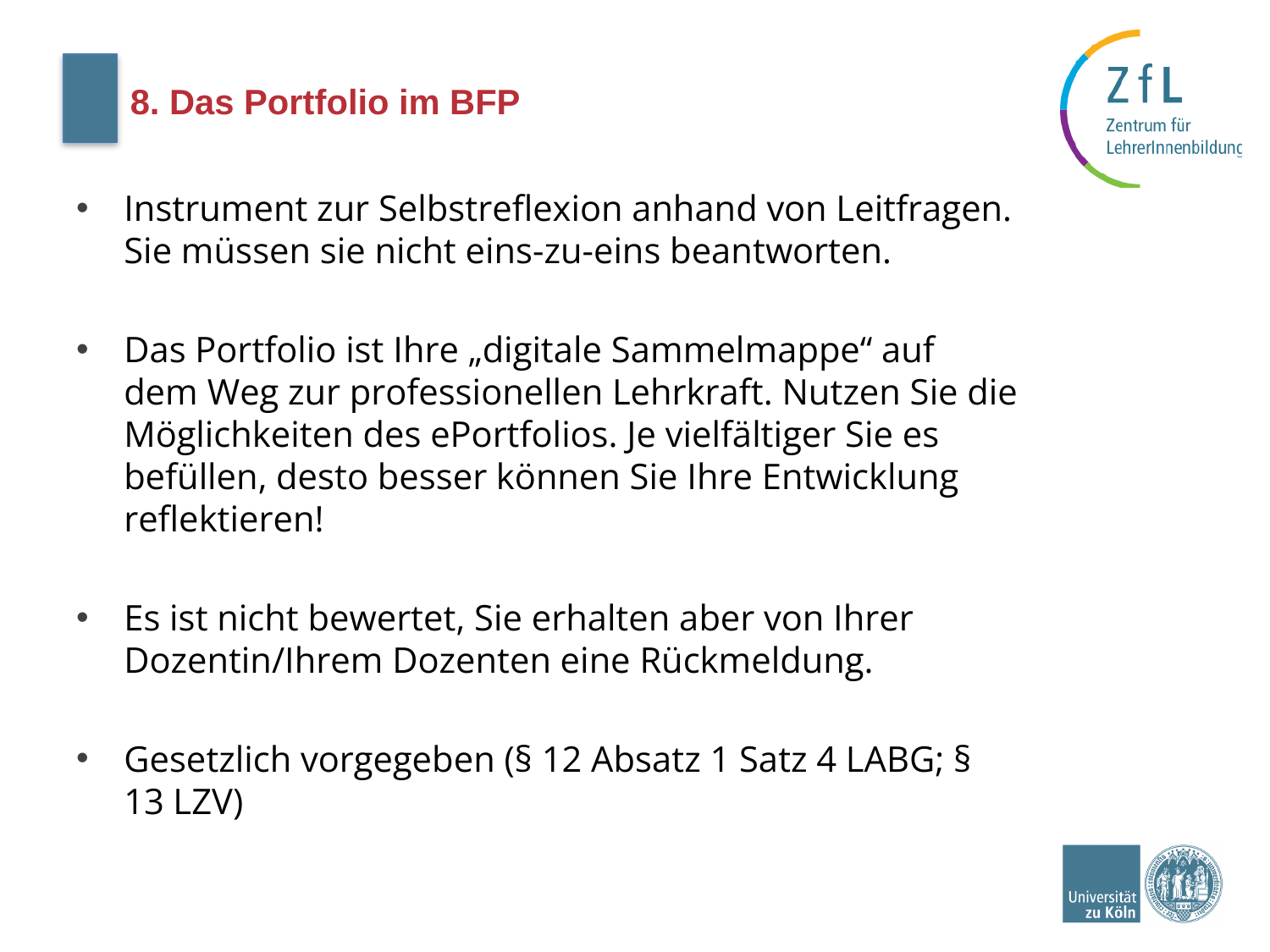

# 8. Das Portfolio im BFP
Instrument zur Selbstreflexion anhand von Leitfragen. Sie müssen sie nicht eins-zu-eins beantworten.

Das Portfolio ist Ihre „digitale Sammelmappe“ auf dem Weg zur professionellen Lehrkraft. Nutzen Sie die Möglichkeiten des ePortfolios. Je vielfältiger Sie es befüllen, desto besser können Sie Ihre Entwicklung reflektieren!

Es ist nicht bewertet, Sie erhalten aber von Ihrer Dozentin/Ihrem Dozenten eine Rückmeldung.

Gesetzlich vorgegeben (§ 12 Absatz 1 Satz 4 LABG; § 13 LZV)